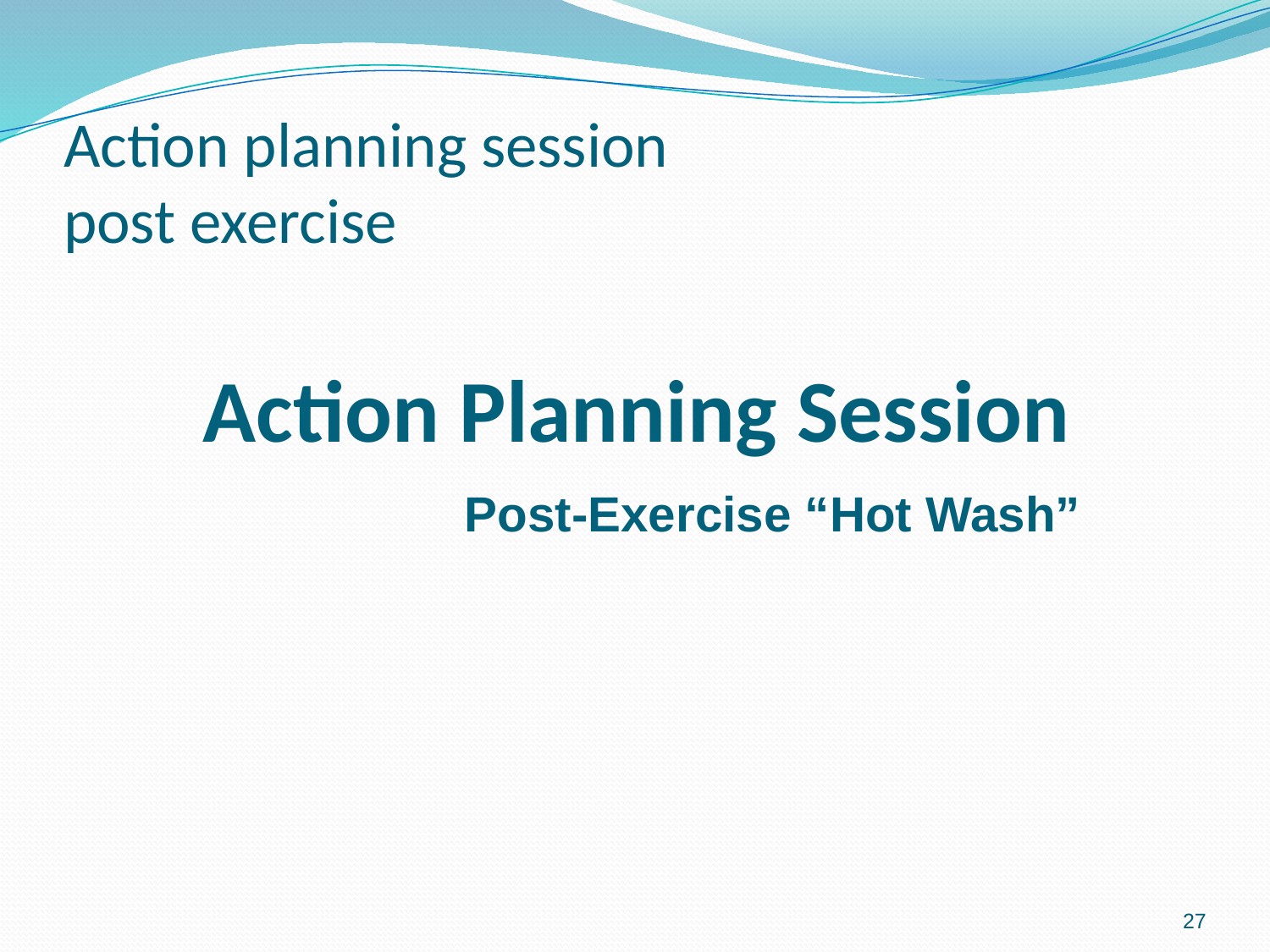

# Action planning session post exercise
Action Planning Session
Post-Exercise “Hot Wash”

27